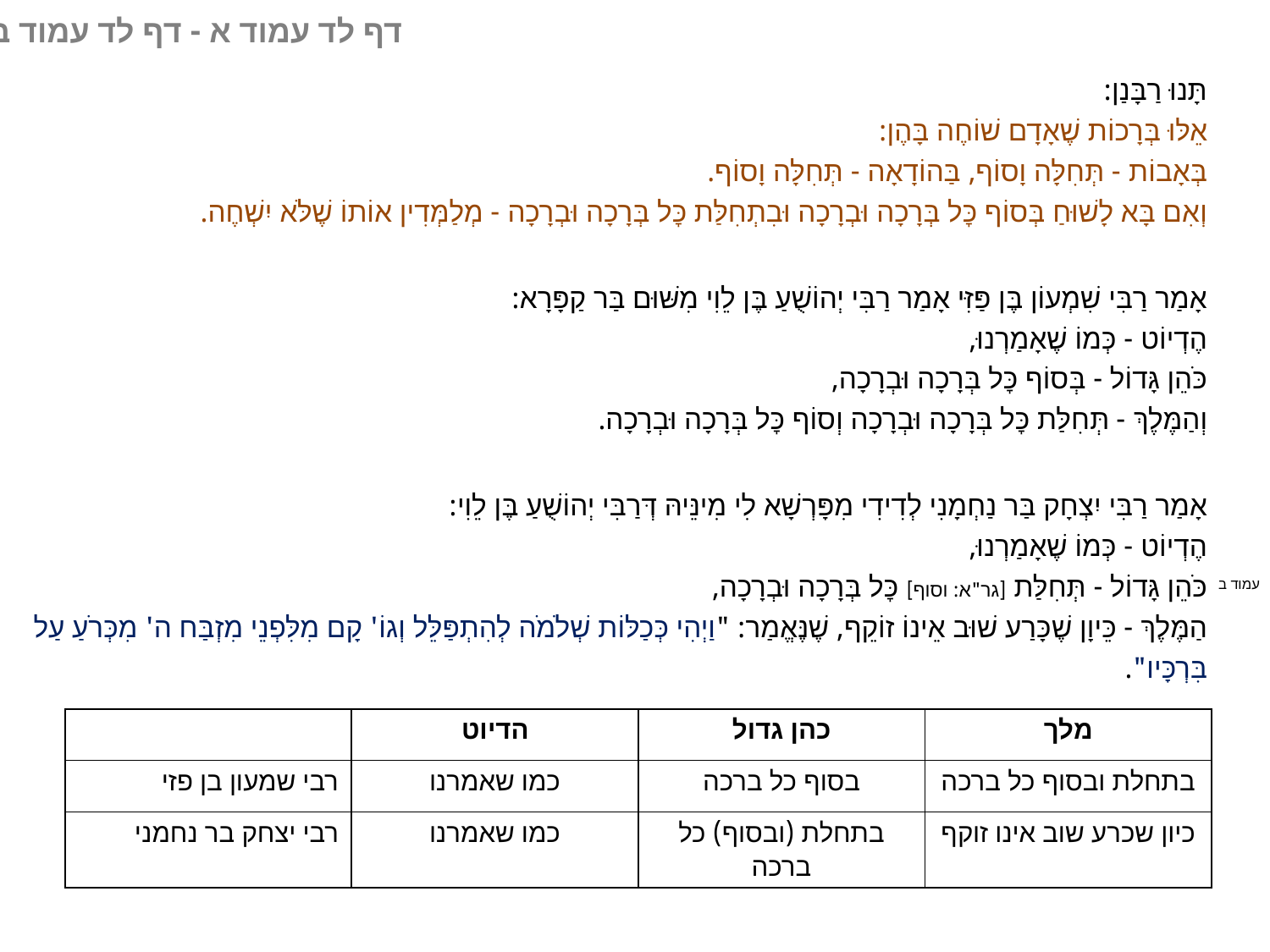

דף לד עמוד א - דף לד עמוד ב
תָּנוּ רַבָּנַן:
אֵלּוּ בְּרָכוֹת שֶׁאָדָם שׁוֹחֶה בָּהֶן:
בְּאָבוֹת - תְּחִלָּה וָסוֹף, בַּהוֹדָאָה - תְּחִלָּה וָסוֹף.
וְאִם בָּא לָשׁוּחַ בְּסוֹף כׇּל בְּרָכָה וּבְרָכָה וּבִתְחִלַּת כׇּל בְּרָכָה וּבְרָכָה - מְלַמְּדִין אוֹתוֹ שֶׁלֹּא יִשְׁחֶה.

אָמַר רַבִּי שִׁמְעוֹן בֶּן פַּזִּי אָמַר רַבִּי יְהוֹשֻׁעַ בֶּן לֵוִי מִשּׁוּם בַּר קַפָּרָא:
הֶדְיוֹט - כְּמוֹ שֶׁאָמַרְנוּ,
כֹּהֵן גָּדוֹל - בְּסוֹף כׇּל בְּרָכָה וּבְרָכָה,
וְהַמֶּלֶךְ - תְּחִלַּת כׇּל בְּרָכָה וּבְרָכָה וְסוֹף כׇּל בְּרָכָה וּבְרָכָה.

אָמַר רַבִּי יִצְחָק בַּר נַחְמָנִי לְדִידִי מִפָּרְשָׁא לִי מִינֵּיהּ דְּרַבִּי יְהוֹשֻׁעַ בֶּן לֵוִי:
הֶדְיוֹט - כְּמוֹ שֶׁאָמַרְנוּ,
כֹּהֵן גָּדוֹל - תְּחִלַּת [גר"א: וסוף] כׇּל בְּרָכָה וּבְרָכָה,
הַמֶּלֶךְ - כֵּיוָן שֶׁכָּרַע שׁוּב אֵינוֹ זוֹקֵף, שֶׁנֶּאֱמַר: "וַיְהִי כְּכַלּוֹת שְׁלֹמֹה לְהִתְפַּלֵּל וְגוֹ' קָם מִלִּפְנֵי מִזְבַּח ה' מִכְּרֹעַ עַל בִּרְכָּיו".
עמוד ב
|  | הדיוט | כהן גדול | מלך |
| --- | --- | --- | --- |
| רבי שמעון בן פזי | כמו שאמרנו | בסוף כל ברכה | בתחלת ובסוף כל ברכה |
| רבי יצחק בר נחמני | כמו שאמרנו | בתחלת (ובסוף) כל ברכה | כיון שכרע שוב אינו זוקף |